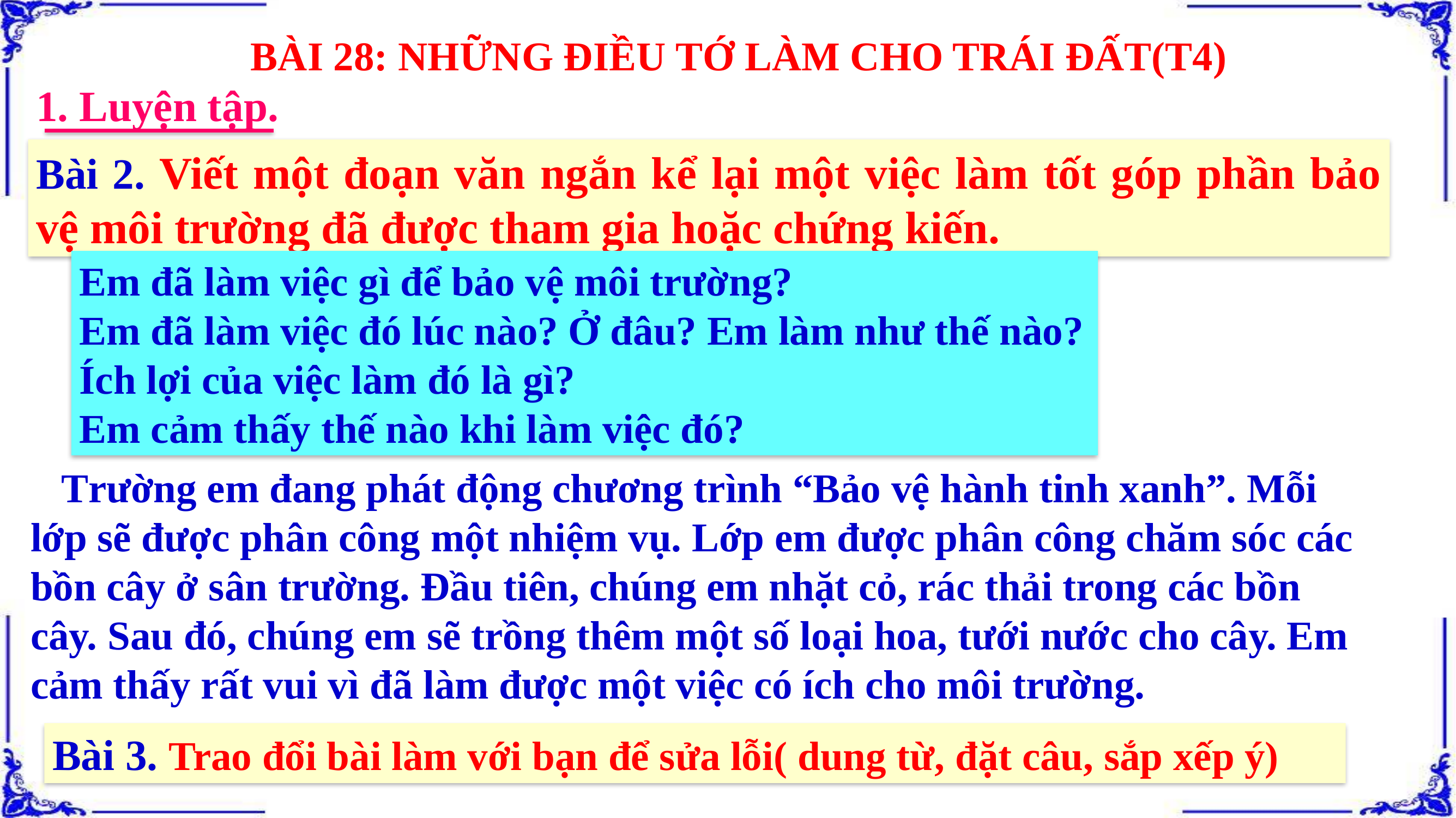

BÀI 28: NHỮNG ĐIỀU TỚ LÀM CHO TRÁI ĐẤT(T4)
1. Luyện tập.
Bài 2. Viết một đoạn văn ngắn kể lại một việc làm tốt góp phần bảo vệ môi trường đã được tham gia hoặc chứng kiến.
Em đã làm việc gì để bảo vệ môi trường?
Em đã làm việc đó lúc nào? Ở đâu? Em làm như thế nào?
Ích lợi của việc làm đó là gì?
Em cảm thấy thế nào khi làm việc đó?
   Trường em đang phát động chương trình “Bảo vệ hành tinh xanh”. Mỗi lớp sẽ được phân công một nhiệm vụ. Lớp em được phân công chăm sóc các bồn cây ở sân trường. Đầu tiên, chúng em nhặt cỏ, rác thải trong các bồn cây. Sau đó, chúng em sẽ trồng thêm một số loại hoa, tưới nước cho cây. Em cảm thấy rất vui vì đã làm được một việc có ích cho môi trường.
Bài 3. Trao đổi bài làm với bạn để sửa lỗi( dung từ, đặt câu, sắp xếp ý)